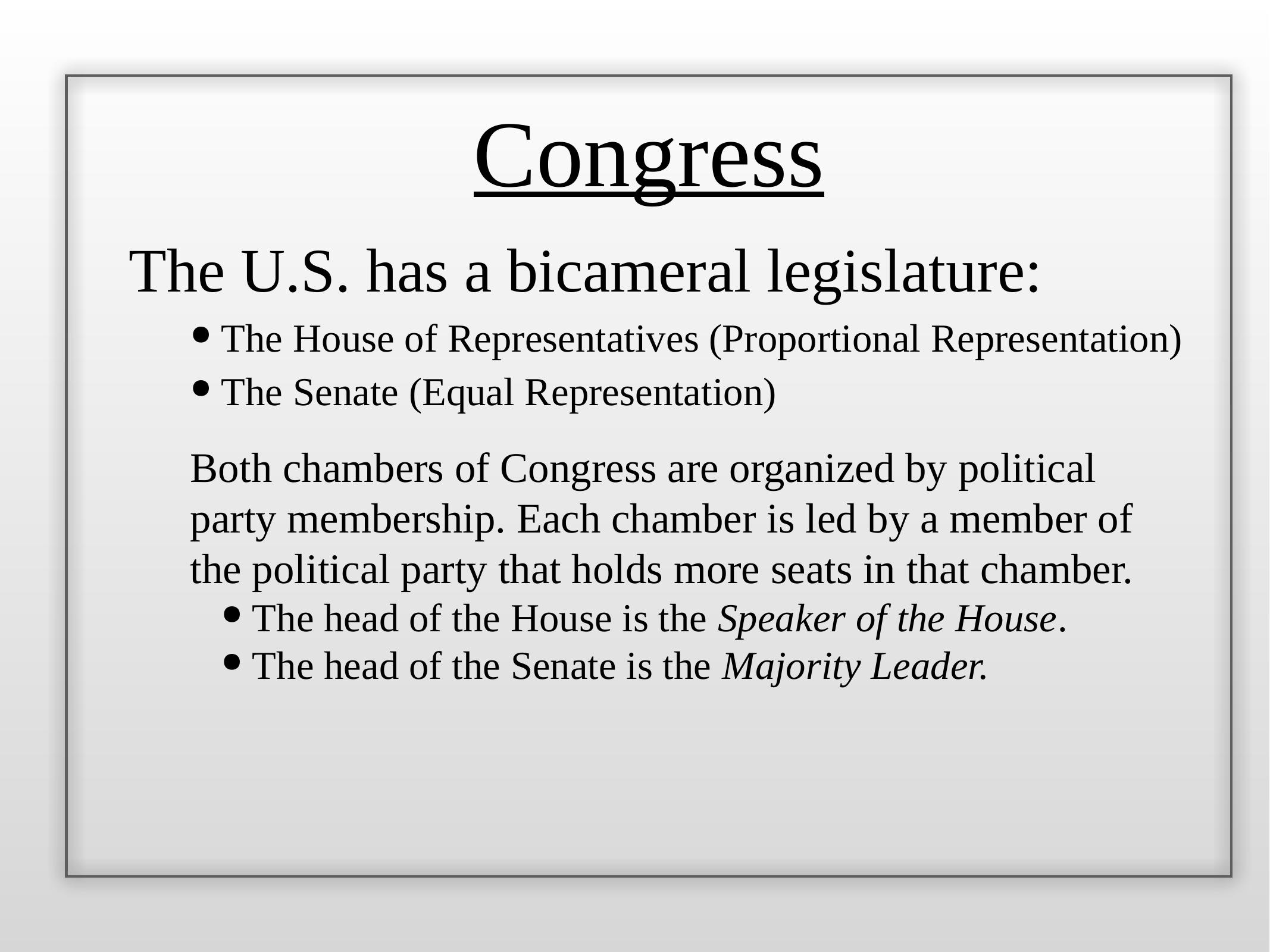

Congress
The U.S. has a bicameral legislature:
The House of Representatives (Proportional Representation)
The Senate (Equal Representation)
Both chambers of Congress are organized by political party membership. Each chamber is led by a member of the political party that holds more seats in that chamber.
The head of the House is the Speaker of the House.
The head of the Senate is the Majority Leader.